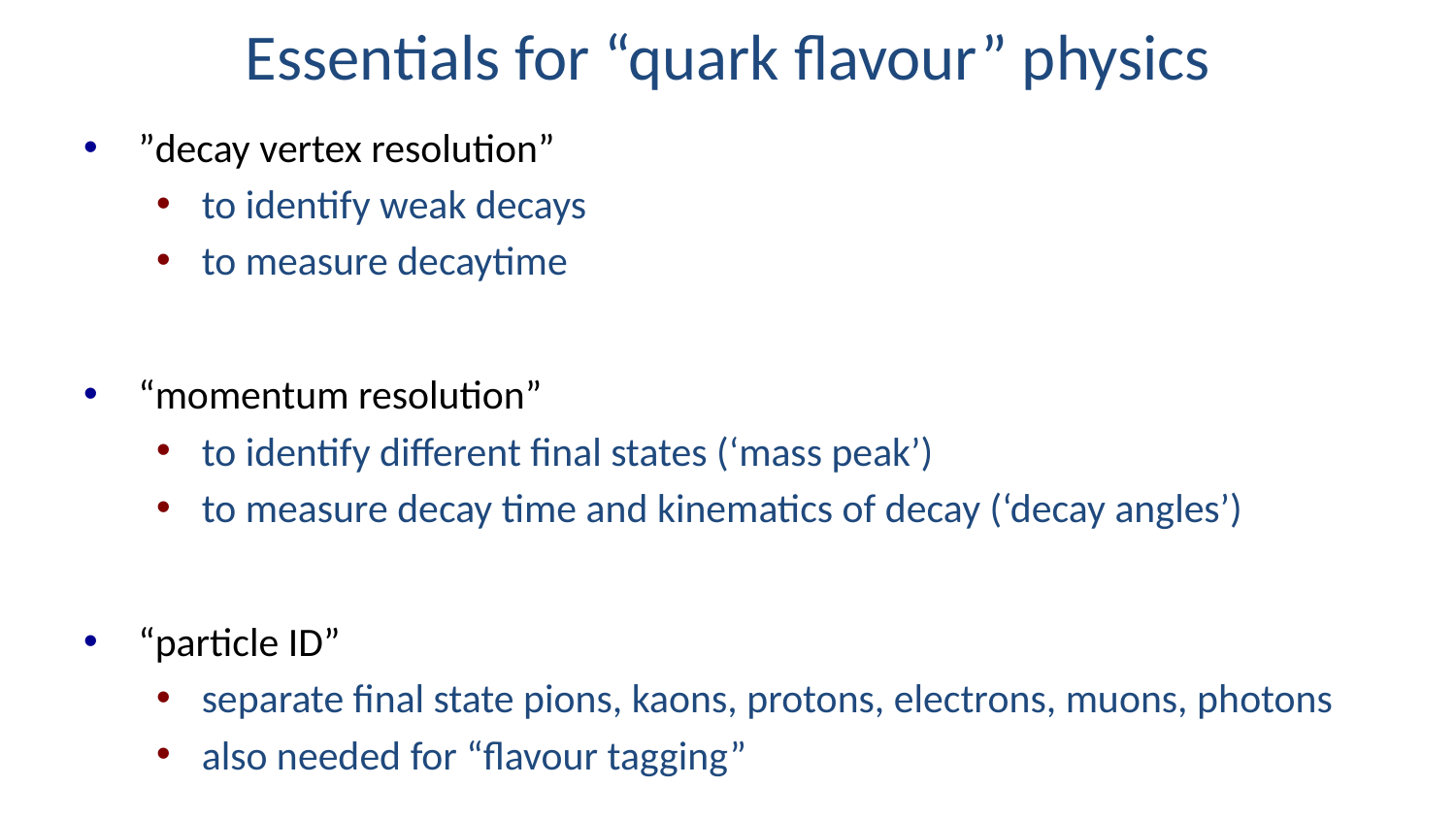

# Essentials for “quark flavour” physics
”decay vertex resolution”
to identify weak decays
to measure decaytime

“momentum resolution”
to identify different final states (‘mass peak’)
to measure decay time and kinematics of decay (‘decay angles’)

“particle ID”
separate final state pions, kaons, protons, electrons, muons, photons
also needed for “flavour tagging”